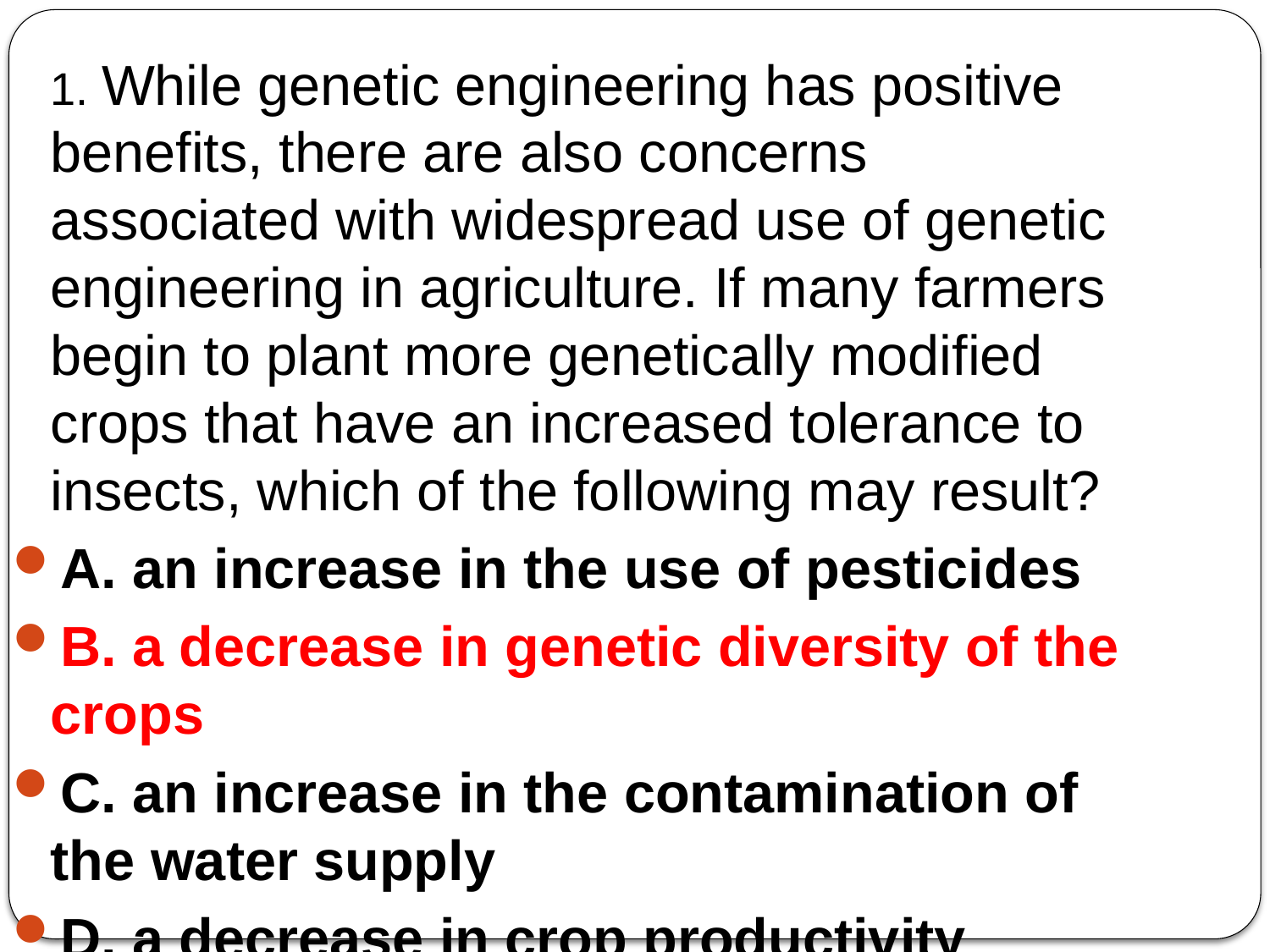

1. While genetic engineering has positive benefits, there are also concerns associated with widespread use of genetic engineering in agriculture. If many farmers begin to plant more genetically modified crops that have an increased tolerance to insects, which of the following may result?
A. an increase in the use of pesticides
B. a decrease in genetic diversity of the crops
C. an increase in the contamination of the water supply
D. a decrease in crop productivity